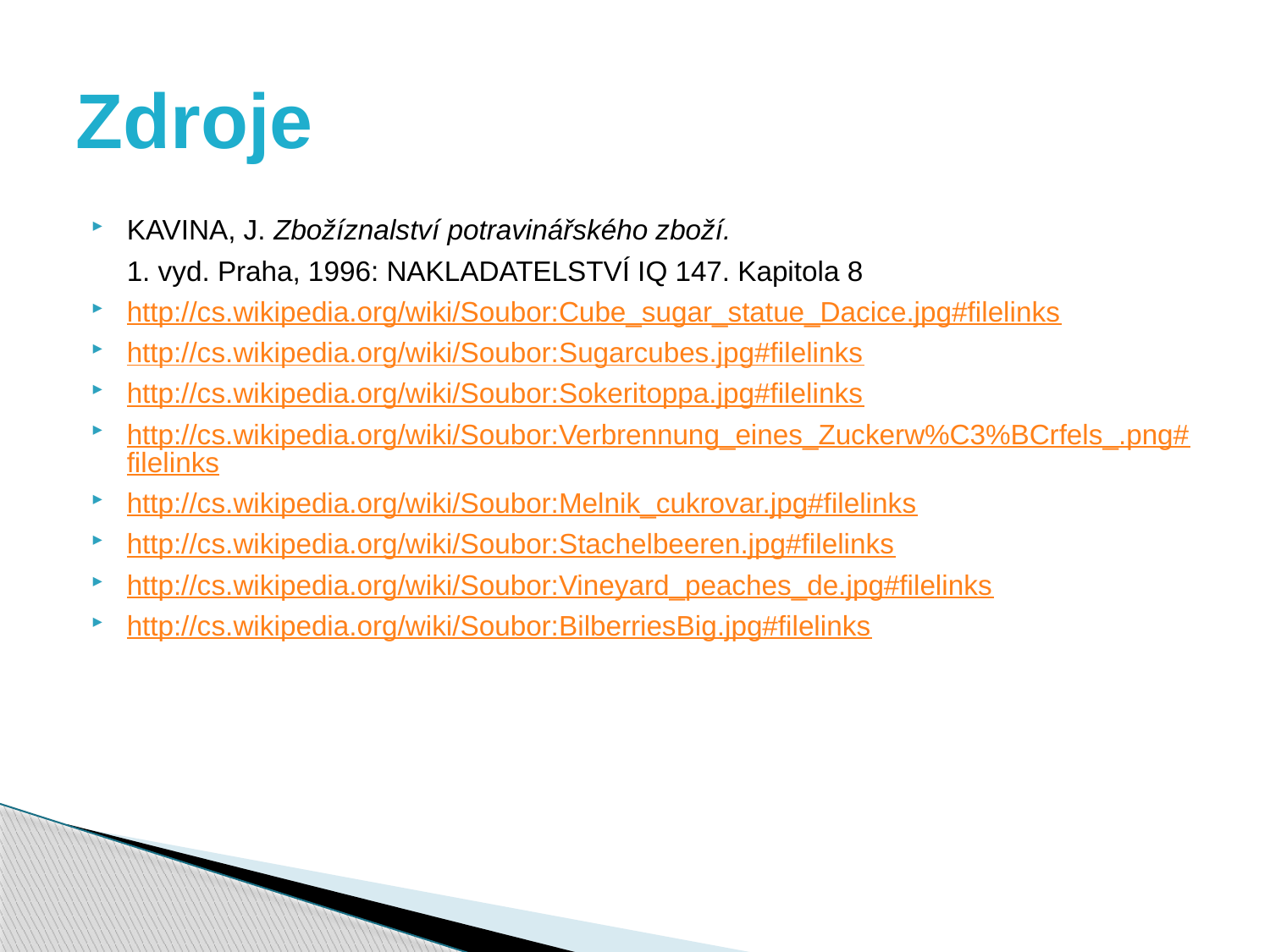

# Zdroje
KAVINA, J. Zbožíznalství potravinářského zboží.
	1. vyd. Praha, 1996: NAKLADATELSTVÍ IQ 147. Kapitola 8
http://cs.wikipedia.org/wiki/Soubor:Cube_sugar_statue_Dacice.jpg#filelinks
http://cs.wikipedia.org/wiki/Soubor:Sugarcubes.jpg#filelinks
http://cs.wikipedia.org/wiki/Soubor:Sokeritoppa.jpg#filelinks
http://cs.wikipedia.org/wiki/Soubor:Verbrennung_eines_Zuckerw%C3%BCrfels_.png#filelinks
http://cs.wikipedia.org/wiki/Soubor:Melnik_cukrovar.jpg#filelinks
http://cs.wikipedia.org/wiki/Soubor:Stachelbeeren.jpg#filelinks
http://cs.wikipedia.org/wiki/Soubor:Vineyard_peaches_de.jpg#filelinks
http://cs.wikipedia.org/wiki/Soubor:BilberriesBig.jpg#filelinks